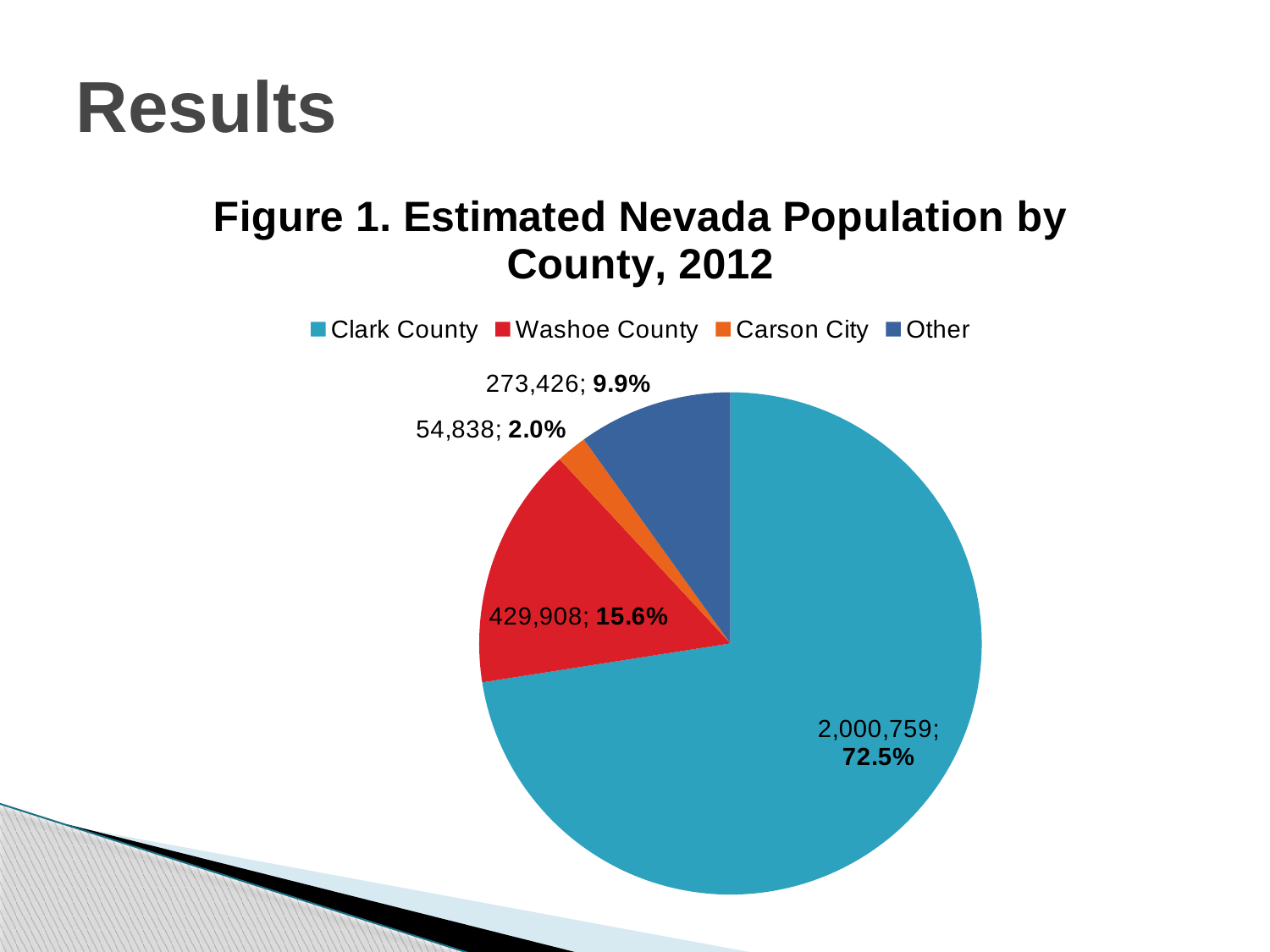

# Results

### Chart: Figure 1. Estimated Nevada Population by County, 2012

| Category | % of Nevada Population |
|---|---|
| Clark County | 0.725193562289162 |
| Washoe County | 0.15582412173410642 |
| Carson City | 0.019876539137803736 |
| Other | 0.09910577683892784 |